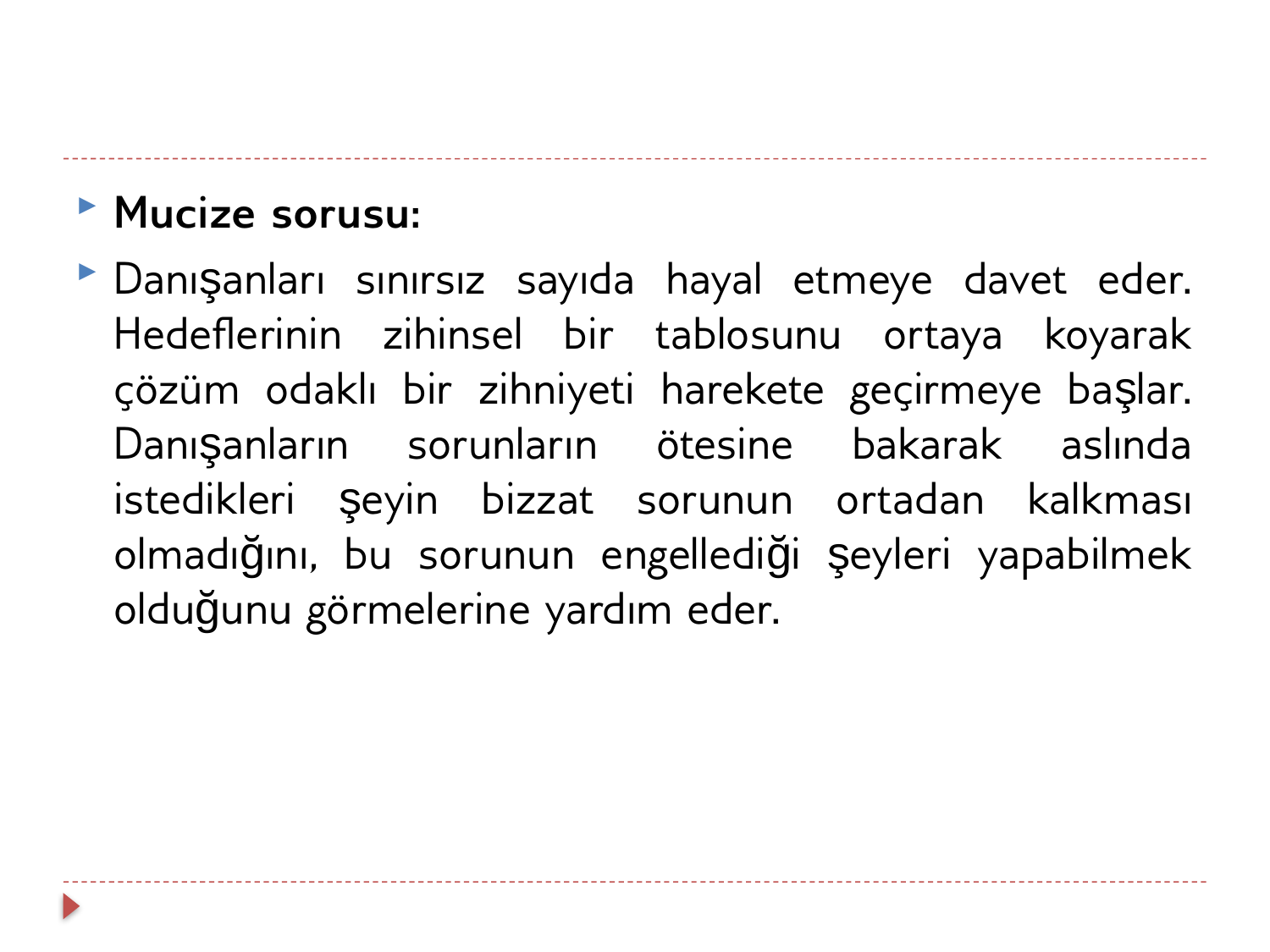

#
Mucize sorusu:
Danışanları sınırsız sayıda hayal etmeye davet eder. Hedeflerinin zihinsel bir tablosunu ortaya koyarak çözüm odaklı bir zihniyeti harekete geçirmeye başlar. Danışanların sorunların ötesine bakarak aslında istedikleri şeyin bizzat sorunun ortadan kalkması olmadığını, bu sorunun engellediği şeyleri yapabilmek olduğunu görmelerine yardım eder.